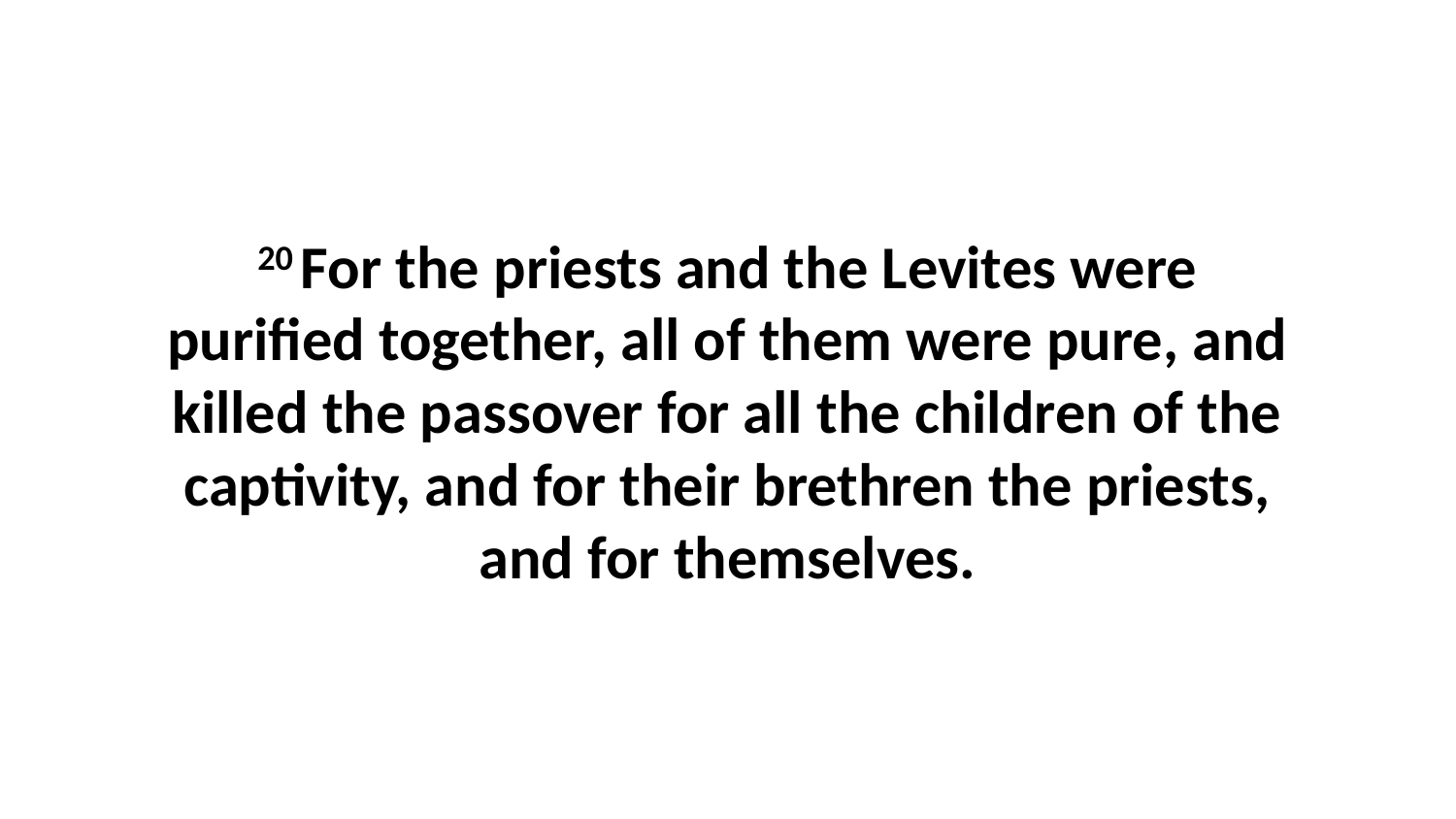

20 For the priests and the Levites were purified together, all of them were pure, and killed the passover for all the children of the captivity, and for their brethren the priests, and for themselves.